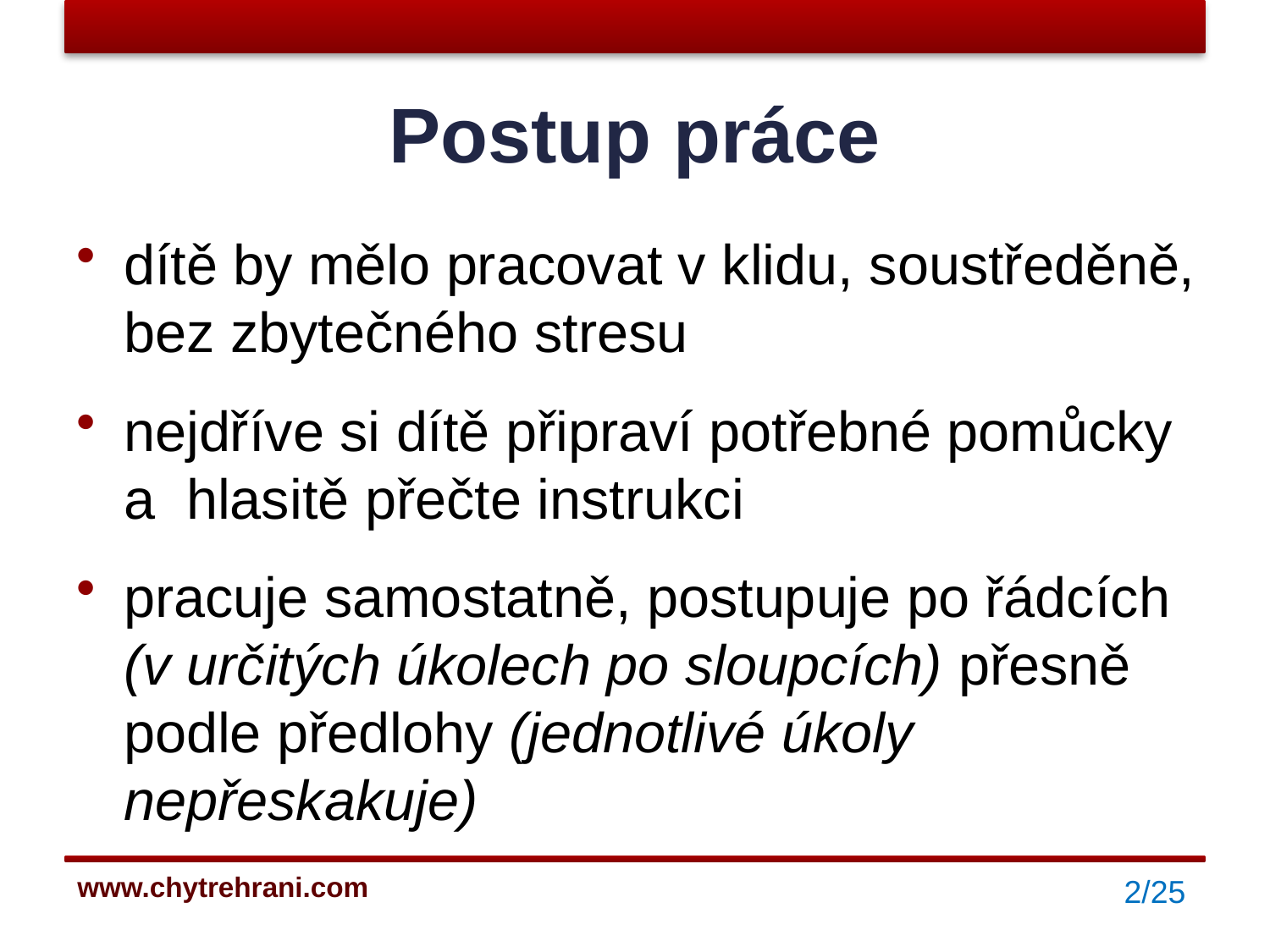

# Postup práce
dítě by mělo pracovat v klidu, soustředěně, bez zbytečného stresu

nejdříve si dítě připraví potřebné pomůcky a  hlasitě přečte instrukci

pracuje samostatně, postupuje po řádcích (v určitých úkolech po sloupcích) přesně podle předlohy (jednotlivé úkoly nepřeskakuje)
2/25